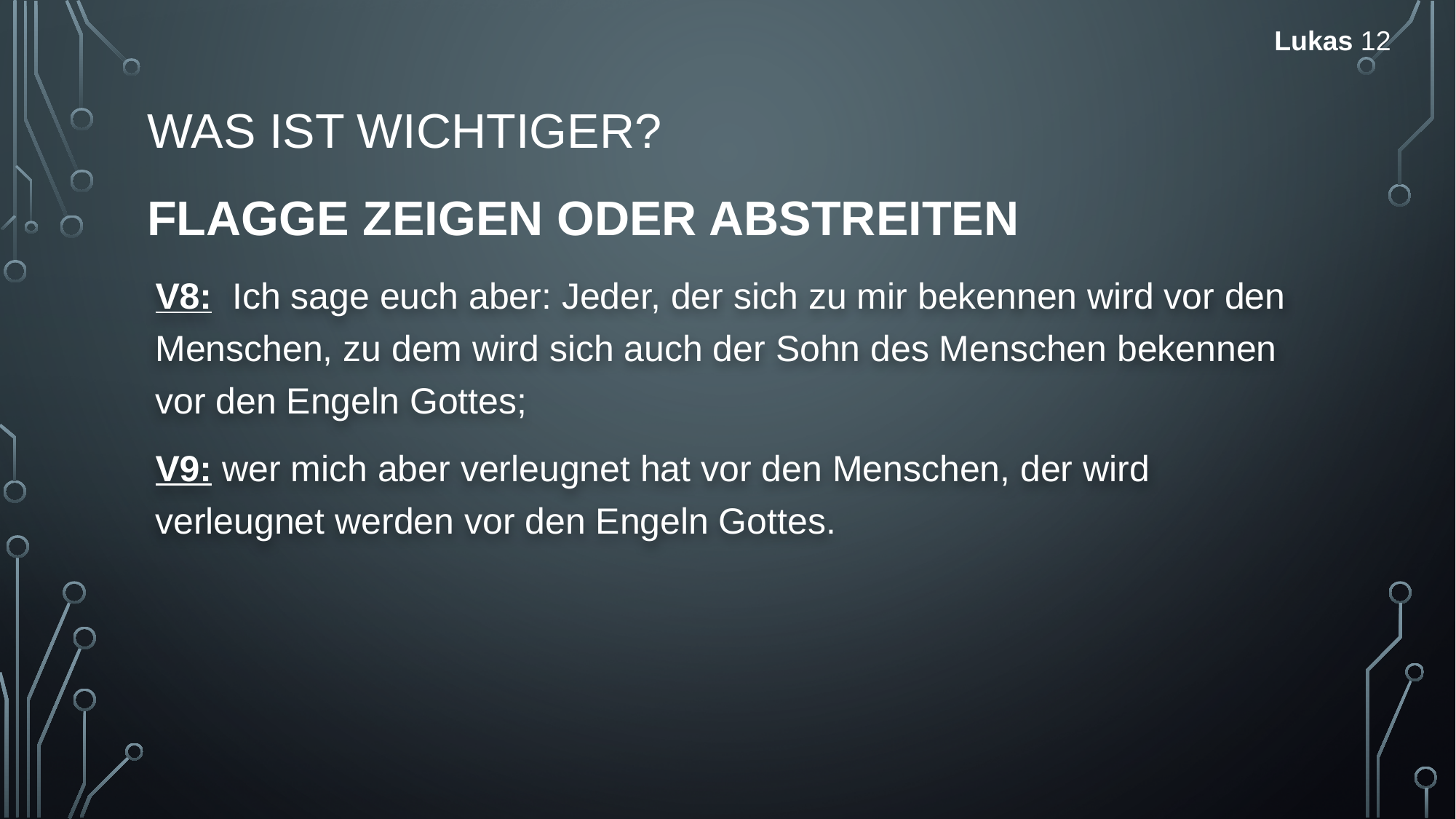

Lukas 12
# Was ist wichtiger? Flagge zeigen oder abstreiten
V8:  Ich sage euch aber: Jeder, der sich zu mir bekennen wird vor den Menschen, zu dem wird sich auch der Sohn des Menschen bekennen vor den Engeln Gottes;
V9: wer mich aber verleugnet hat vor den Menschen, der wird verleugnet werden vor den Engeln Gottes.